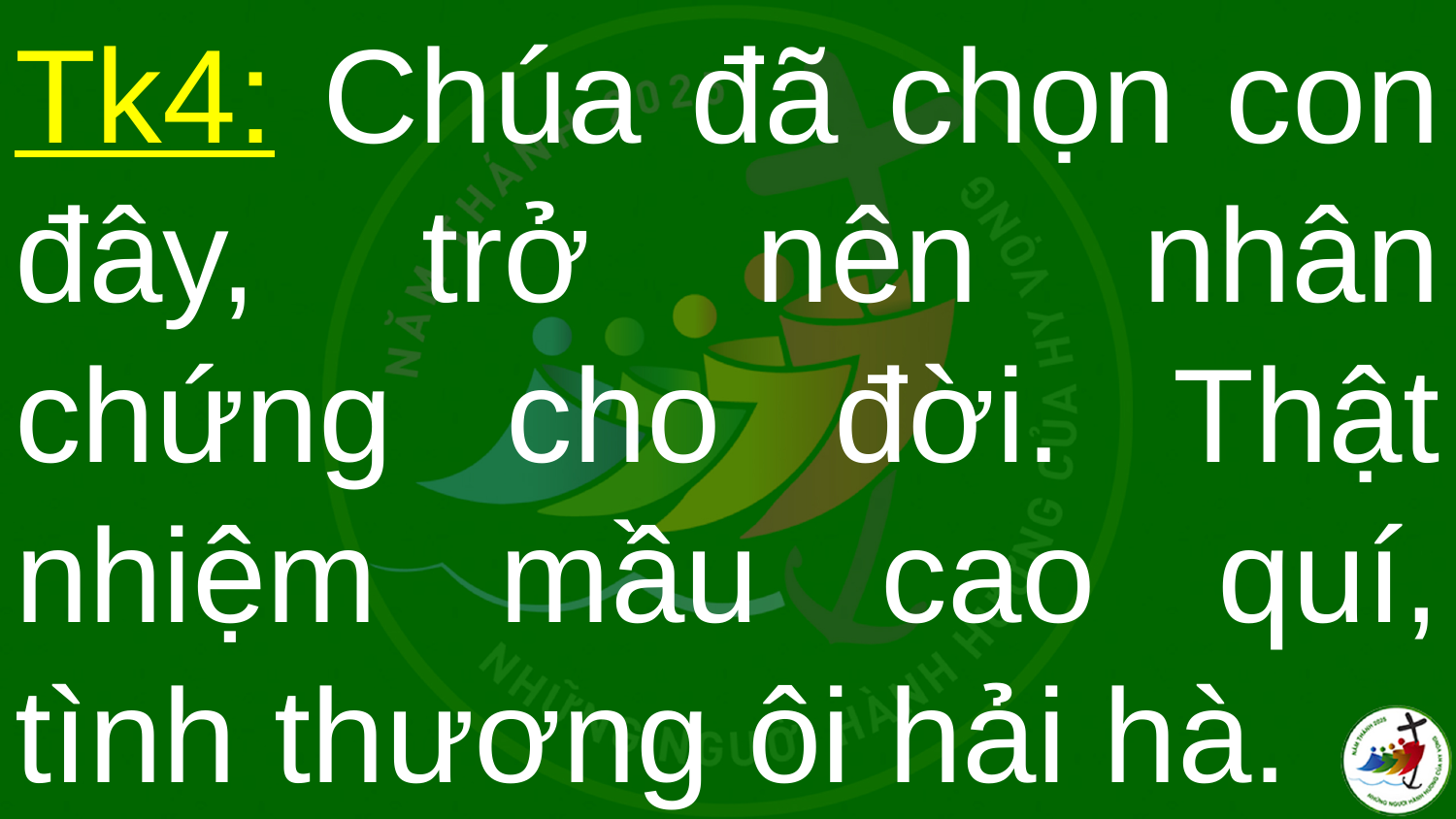

# Tk4: Chúa đã chọn con đây, trở nên nhân chứng cho đời. Thật nhiệm mầu cao quí, tình thương ôi hải hà.